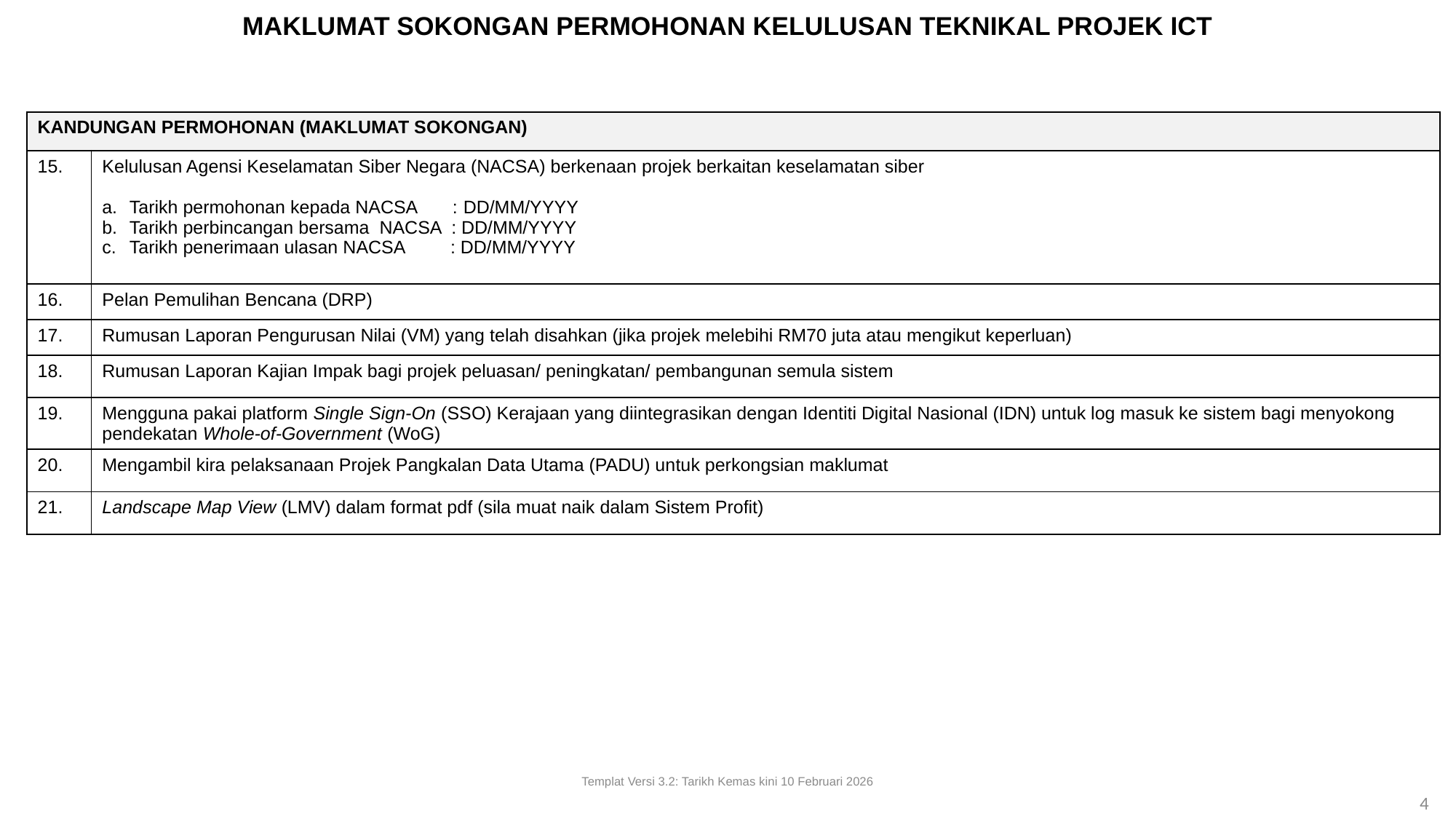

MAKLUMAT SOKONGAN PERMOHONAN KELULUSAN TEKNIKAL PROJEK ICT
| KANDUNGAN PERMOHONAN (MAKLUMAT SOKONGAN) |  |
| --- | --- |
| 15. | Kelulusan Agensi Keselamatan Siber Negara (NACSA) berkenaan projek berkaitan keselamatan siber Tarikh permohonan kepada NACSA : DD/MM/YYYY Tarikh perbincangan bersama NACSA : DD/MM/YYYY Tarikh penerimaan ulasan NACSA : DD/MM/YYYY |
| 16. | Pelan Pemulihan Bencana (DRP) |
| 17. | Rumusan Laporan Pengurusan Nilai (VM) yang telah disahkan (jika projek melebihi RM70 juta atau mengikut keperluan) |
| 18. | Rumusan Laporan Kajian Impak bagi projek peluasan/ peningkatan/ pembangunan semula sistem |
| 19. | Mengguna pakai platform Single Sign-On (SSO) Kerajaan yang diintegrasikan dengan Identiti Digital Nasional (IDN) untuk log masuk ke sistem bagi menyokong pendekatan Whole-of-Government (WoG) |
| 20. | Mengambil kira pelaksanaan Projek Pangkalan Data Utama (PADU) untuk perkongsian maklumat |
| 21. | Landscape Map View (LMV) dalam format pdf (sila muat naik dalam Sistem Profit) |
Templat Versi 3.2: Tarikh Kemas kini 10 Februari 2026
4